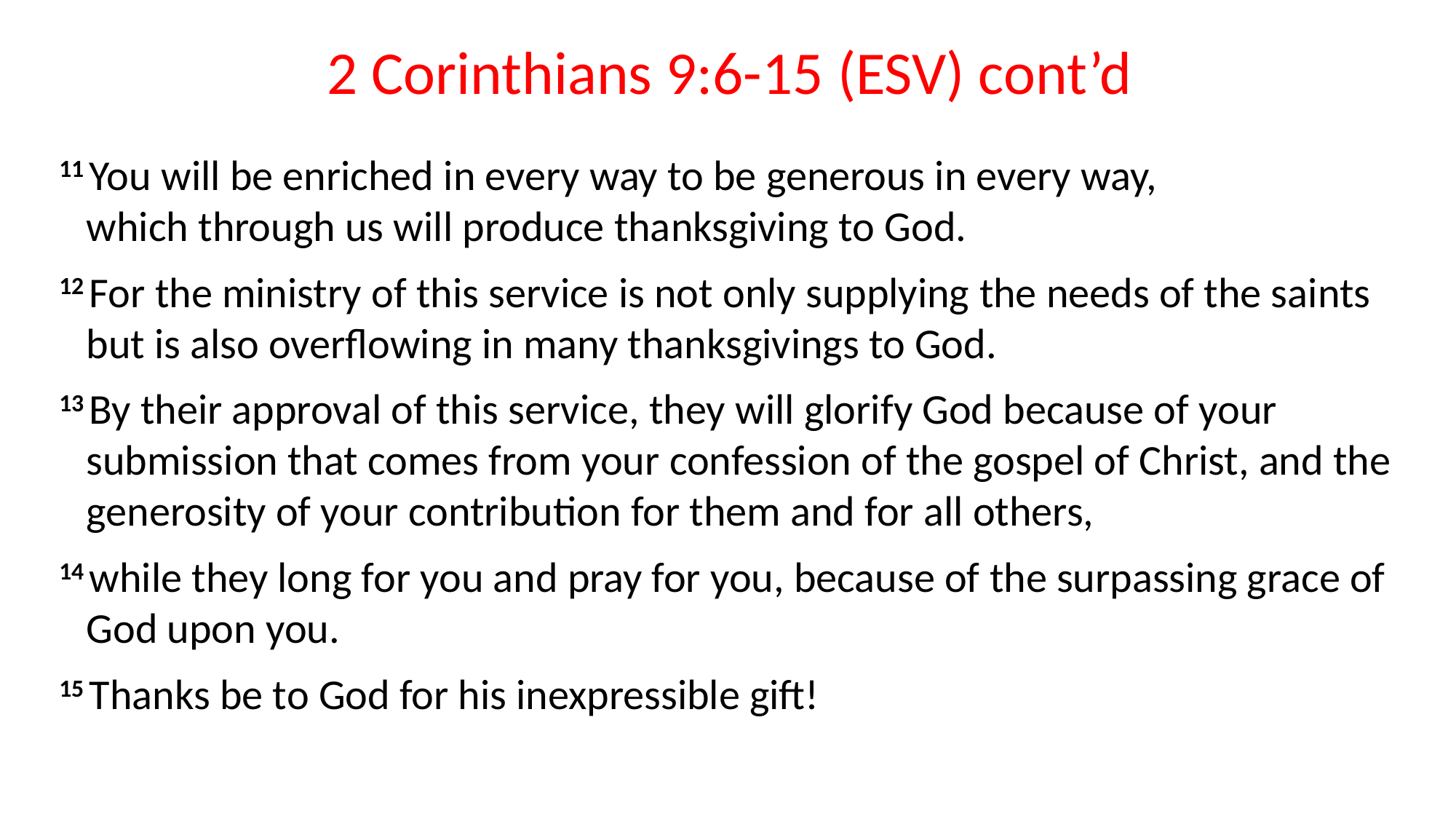

# 2 Corinthians 9:6-15 (ESV) cont’d
11 You will be enriched in every way to be generous in every way, which through us will produce thanksgiving to God.
12 For the ministry of this service is not only supplying the needs of the saints but is also overflowing in many thanksgivings to God.
13 By their approval of this service, they will glorify God because of your submission that comes from your confession of the gospel of Christ, and the generosity of your contribution for them and for all others,
14 while they long for you and pray for you, because of the surpassing grace of God upon you.
15 Thanks be to God for his inexpressible gift!